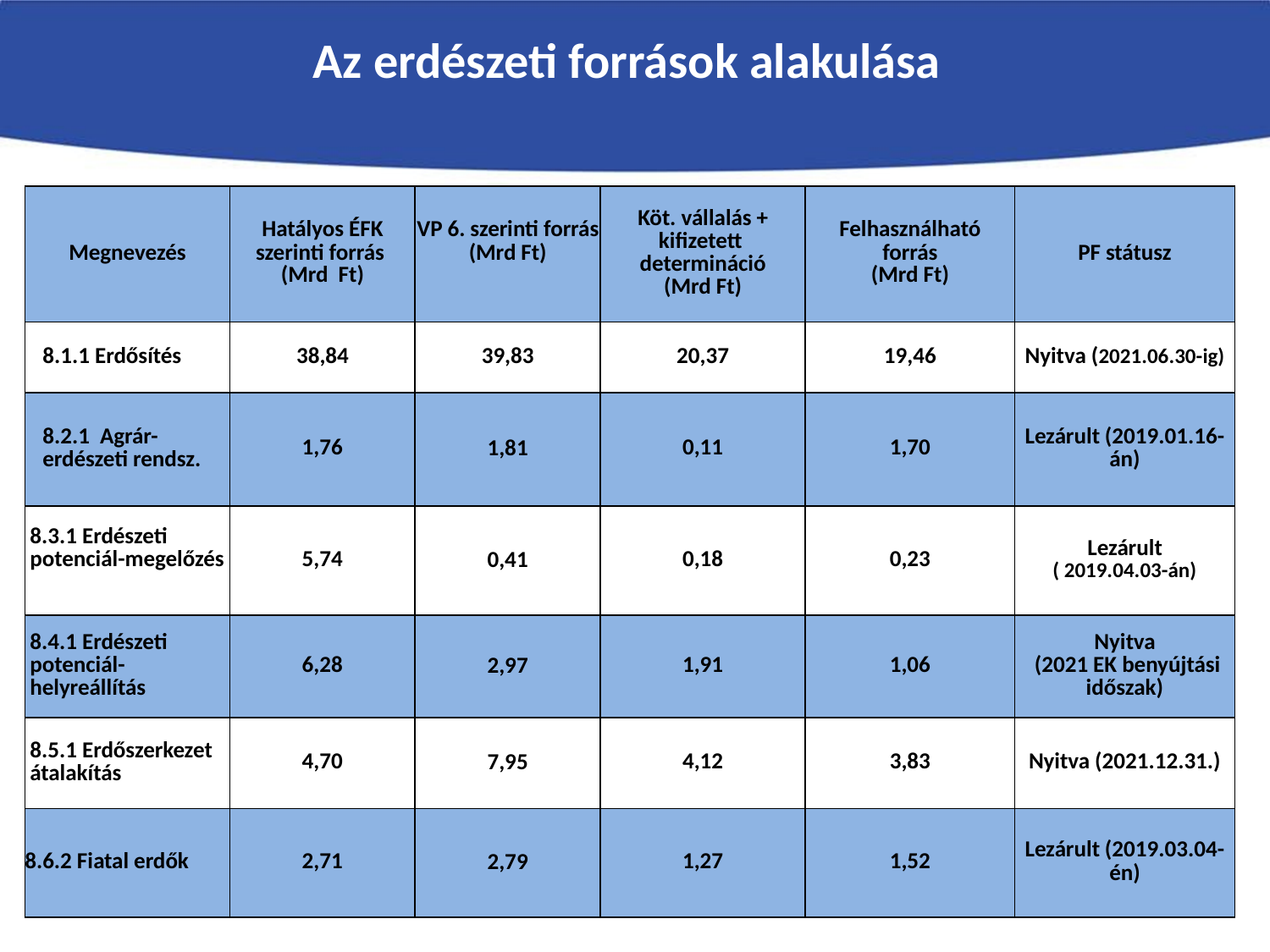

# Az erdészeti források alakulása
| Megnevezés | Hatályos ÉFK szerinti forrás (Mrd Ft) | VP 6. szerinti forrás (Mrd Ft) | Köt. vállalás + kifizetett determináció (Mrd Ft) | Felhasználható forrás (Mrd Ft) | PF státusz |
| --- | --- | --- | --- | --- | --- |
| 8.1.1 Erdősítés | 38,84 | 39,83 | 20,37 | 19,46 | Nyitva (2021.06.30-ig) |
| 8.2.1 Agrár-erdészeti rendsz. | 1,76 | 1,81 | 0,11 | 1,70 | Lezárult (2019.01.16-án) |
| 8.3.1 Erdészeti potenciál-megelőzés | 5,74 | 0,41 | 0,18 | 0,23 | Lezárult ( 2019.04.03-án) |
| 8.4.1 Erdészeti potenciál-helyreállítás | 6,28 | 2,97 | 1,91 | 1,06 | Nyitva (2021 EK benyújtási időszak) |
| 8.5.1 Erdőszerkezet átalakítás | 4,70 | 7,95 | 4,12 | 3,83 | Nyitva (2021.12.31.) |
| 8.6.2 Fiatal erdők | 2,71 | 2,79 | 1,27 | 1,52 | Lezárult (2019.03.04-én) |